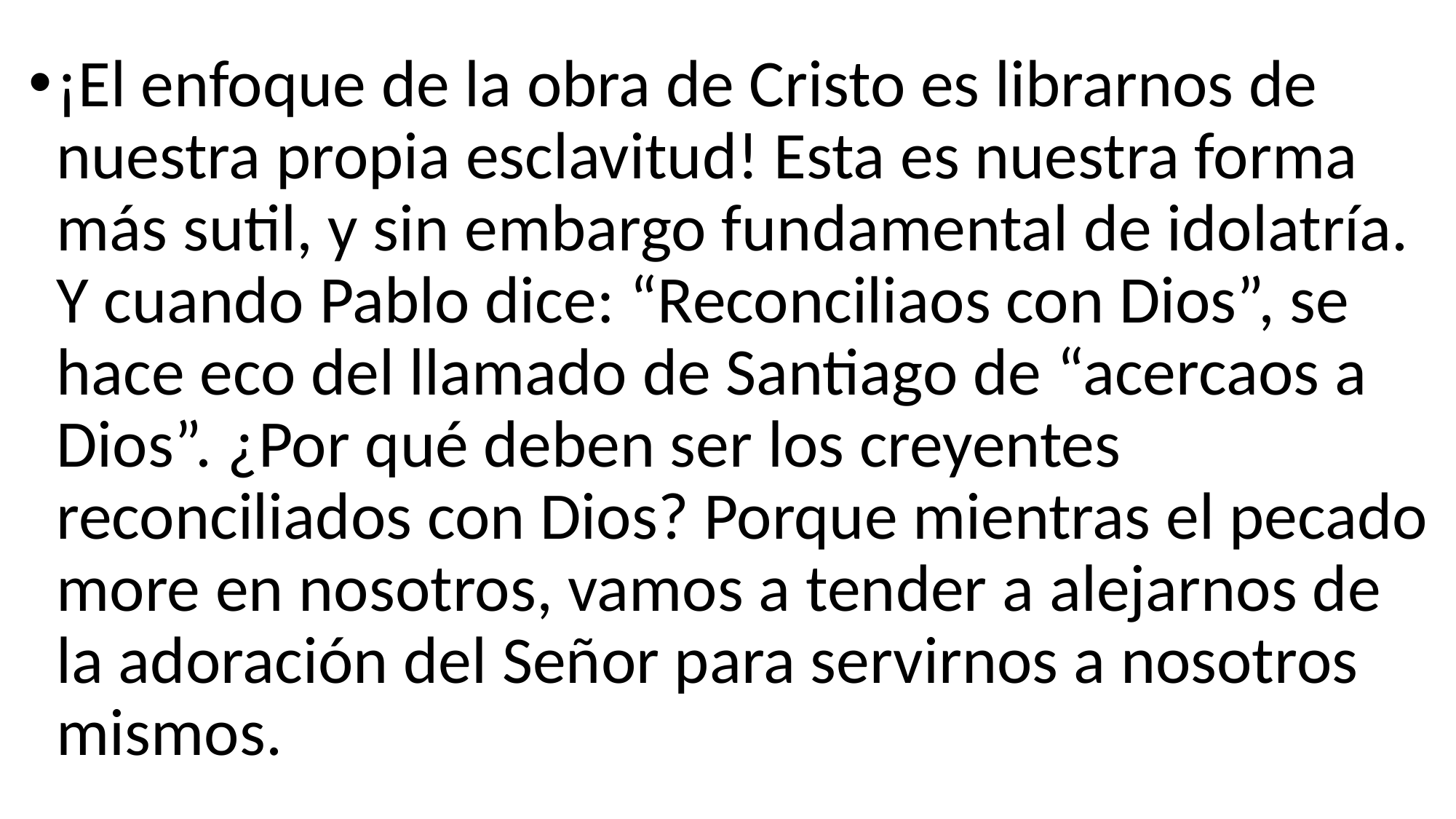

¡El enfoque de la obra de Cristo es librarnos de nuestra propia esclavitud! Esta es nuestra forma más sutil, y sin embargo fundamental de idolatría. Y cuando Pablo dice: “Reconciliaos con Dios”, se hace eco del llamado de Santiago de “acercaos a Dios”. ¿Por qué deben ser los creyentes reconciliados con Dios? Porque mientras el pecado more en nosotros, vamos a tender a alejarnos de la adoración del Señor para servirnos a nosotros mismos.